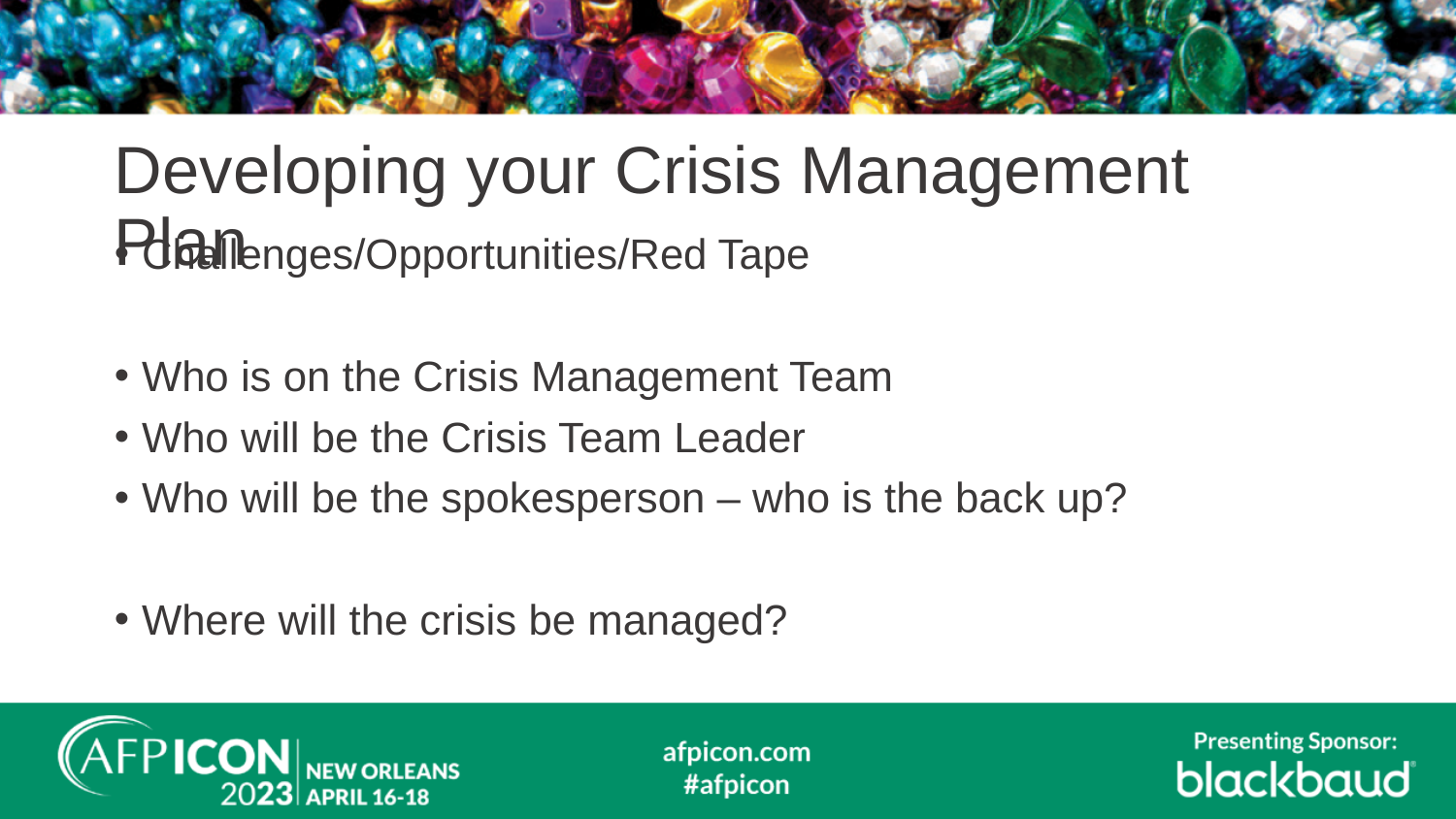

# Developing your Crisis Management Plan
Challenges/Opportunities/Red Tape

Who is on the Crisis Management Team
Who will be the Crisis Team Leader
Who will be the spokesperson – who is the back up?

Where will the crisis be managed?